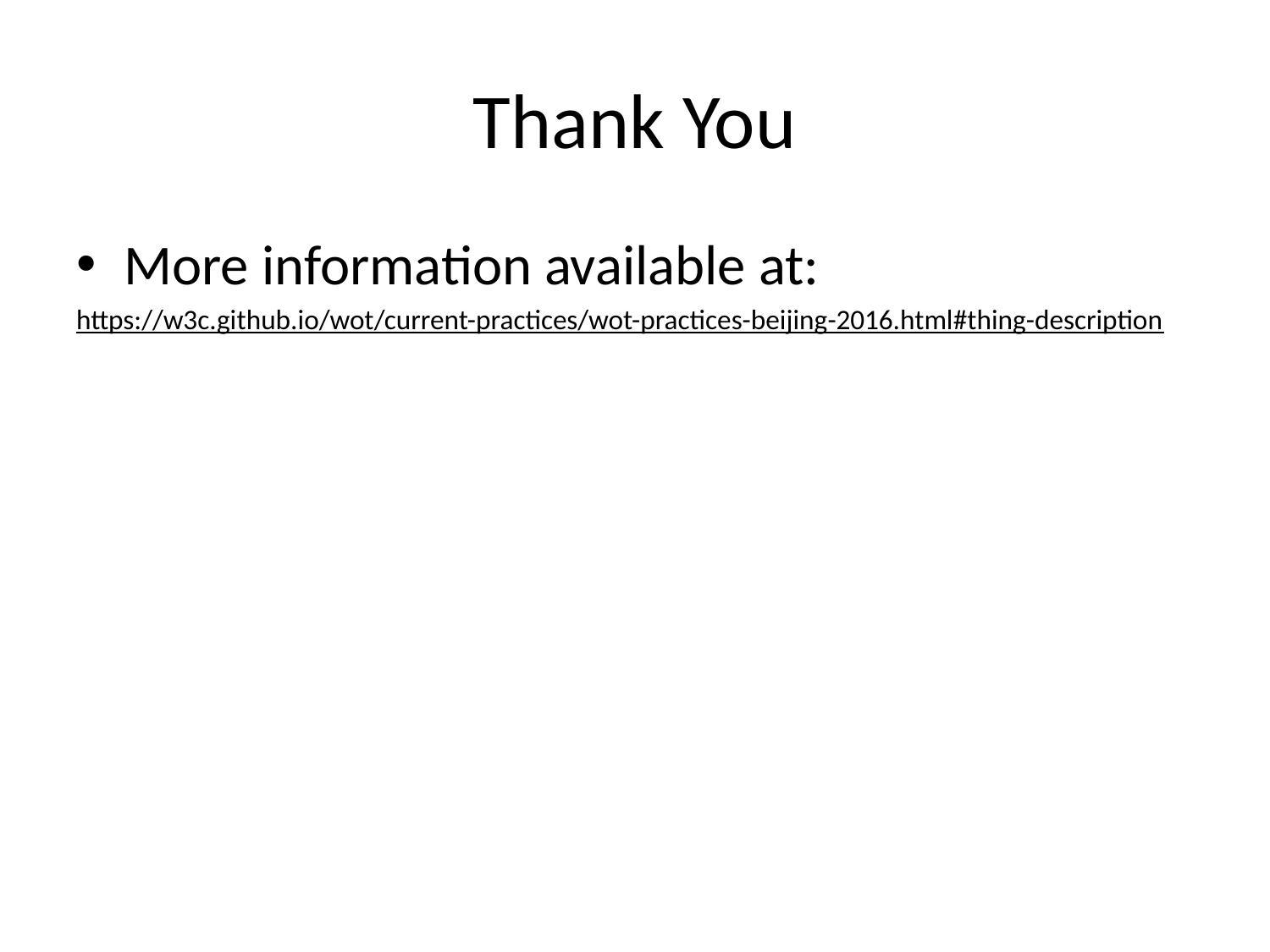

# Thank You
More information available at:
https://w3c.github.io/wot/current-practices/wot-practices-beijing-2016.html#thing-description